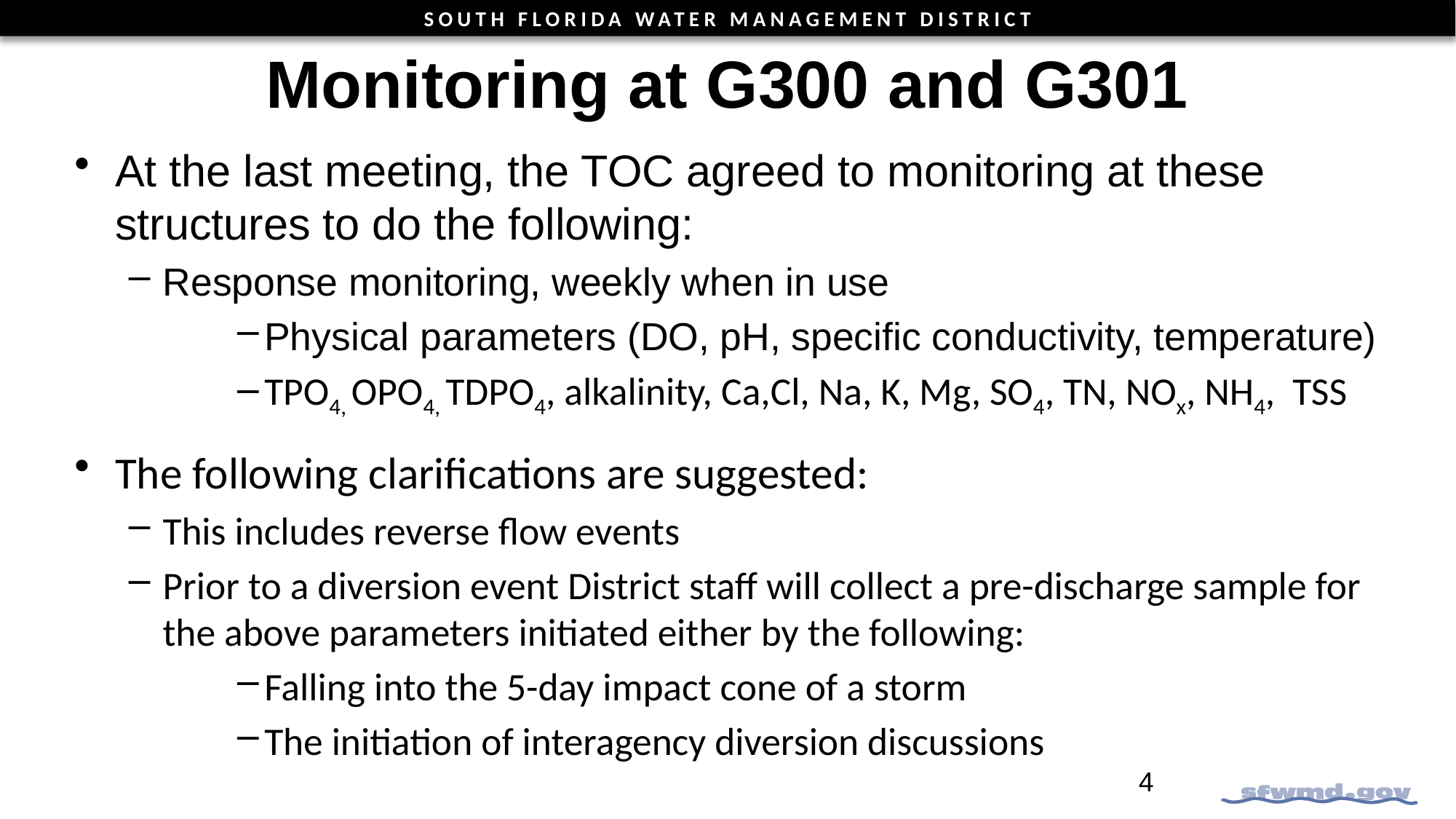

# Monitoring at G300 and G301
At the last meeting, the TOC agreed to monitoring at these structures to do the following:
Response monitoring, weekly when in use
Physical parameters (DO, pH, specific conductivity, temperature)
TPO4, OPO4, TDPO4, alkalinity, Ca,Cl, Na, K, Mg, SO4, TN, NOx, NH4,  TSS
The following clarifications are suggested:
This includes reverse flow events
Prior to a diversion event District staff will collect a pre-discharge sample for the above parameters initiated either by the following:
Falling into the 5-day impact cone of a storm
The initiation of interagency diversion discussions

4